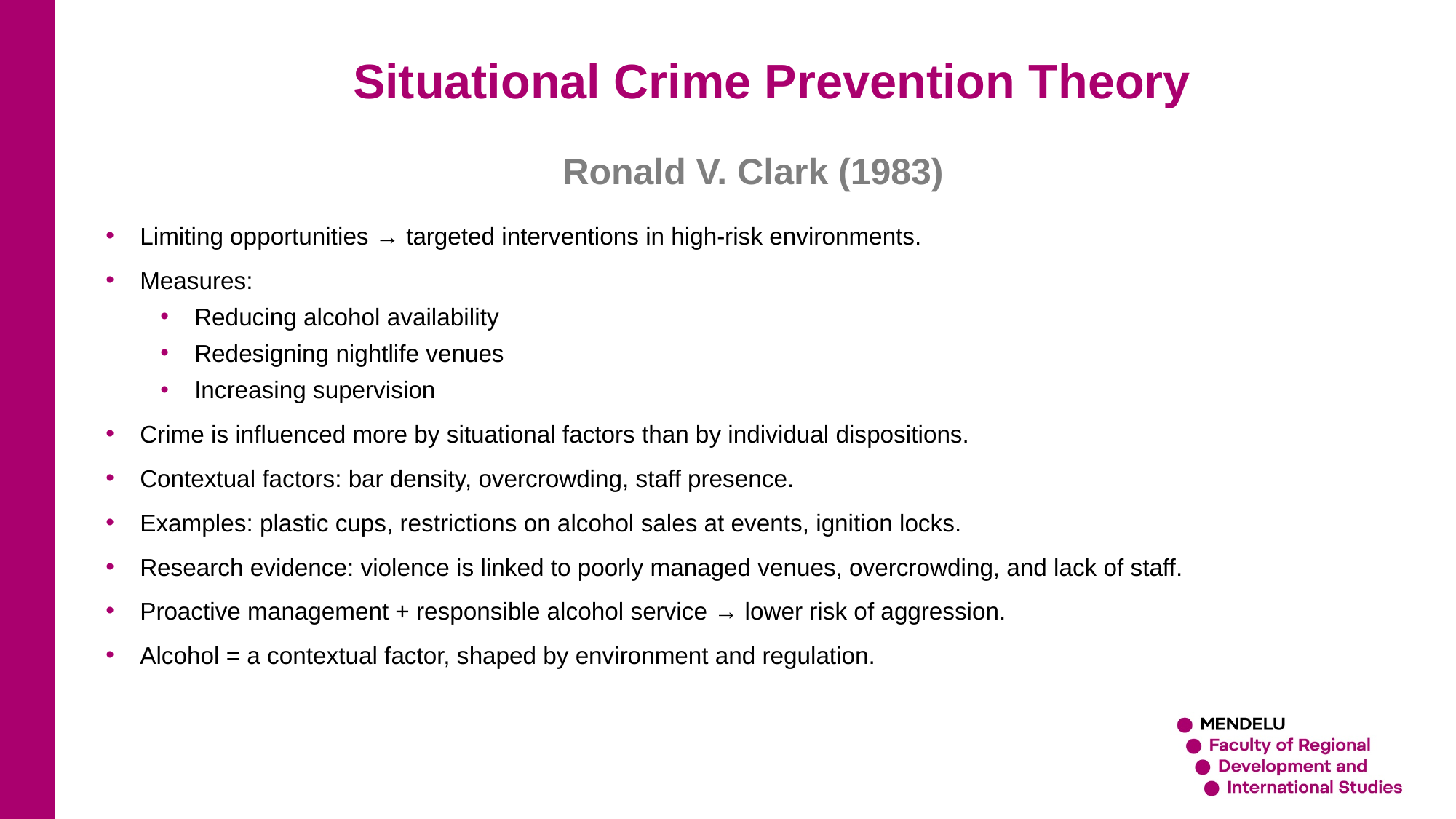

Situational Crime Prevention Theory
Ronald V. Clark (1983)

Limiting opportunities → targeted interventions in high-risk environments.
Measures:
Reducing alcohol availability
Redesigning nightlife venues
Increasing supervision
Crime is influenced more by situational factors than by individual dispositions.
Contextual factors: bar density, overcrowding, staff presence.
Examples: plastic cups, restrictions on alcohol sales at events, ignition locks.
Research evidence: violence is linked to poorly managed venues, overcrowding, and lack of staff.
Proactive management + responsible alcohol service → lower risk of aggression.
Alcohol = a contextual factor, shaped by environment and regulation.